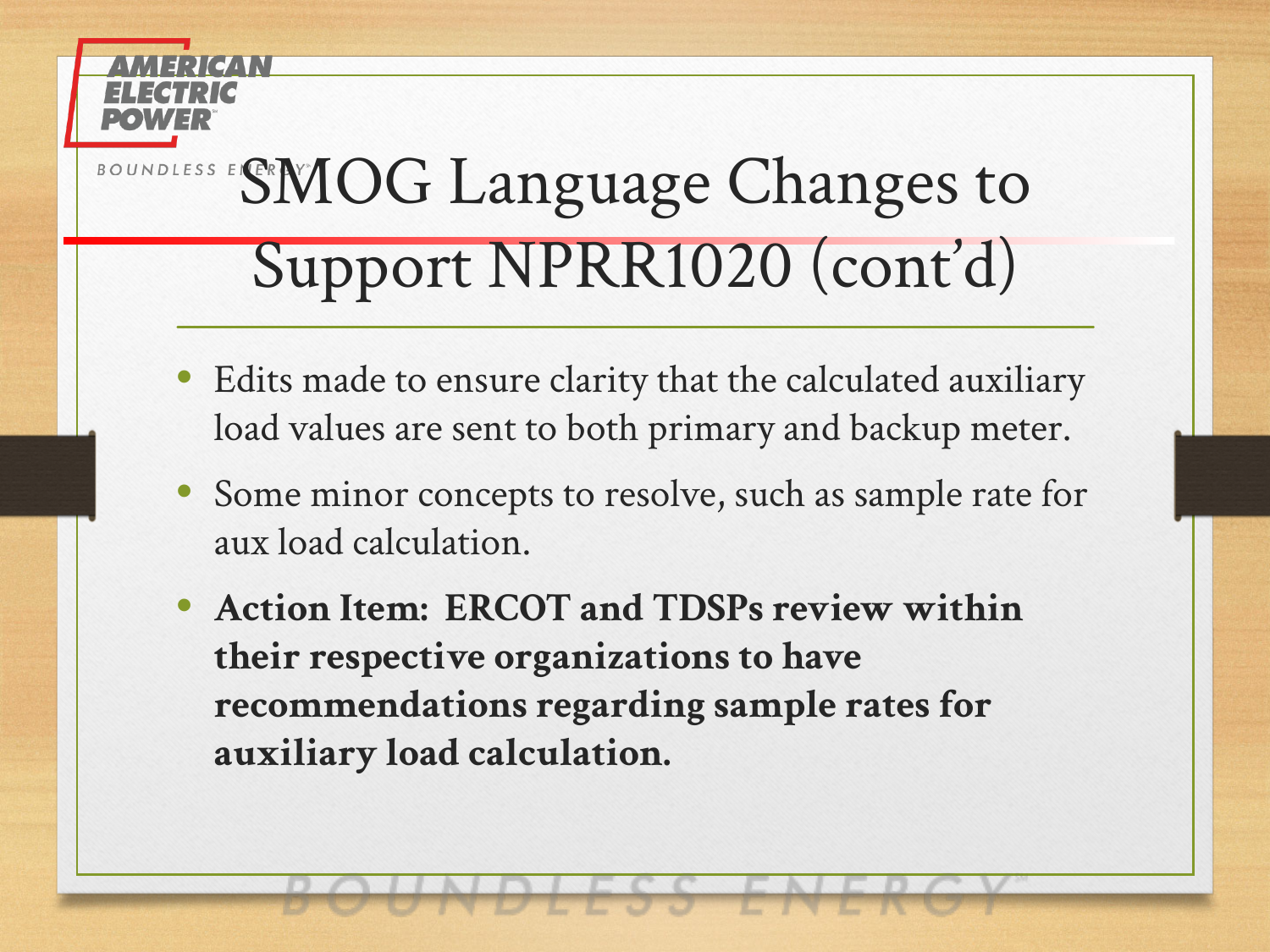

# SMOG Language Changes to Support NPRR1020 (cont’d)
Edits made to ensure clarity that the calculated auxiliary load values are sent to both primary and backup meter.
Some minor concepts to resolve, such as sample rate for aux load calculation.
Action Item:  ERCOT and TDSPs review within their respective organizations to have recommendations regarding sample rates for auxiliary load calculation.